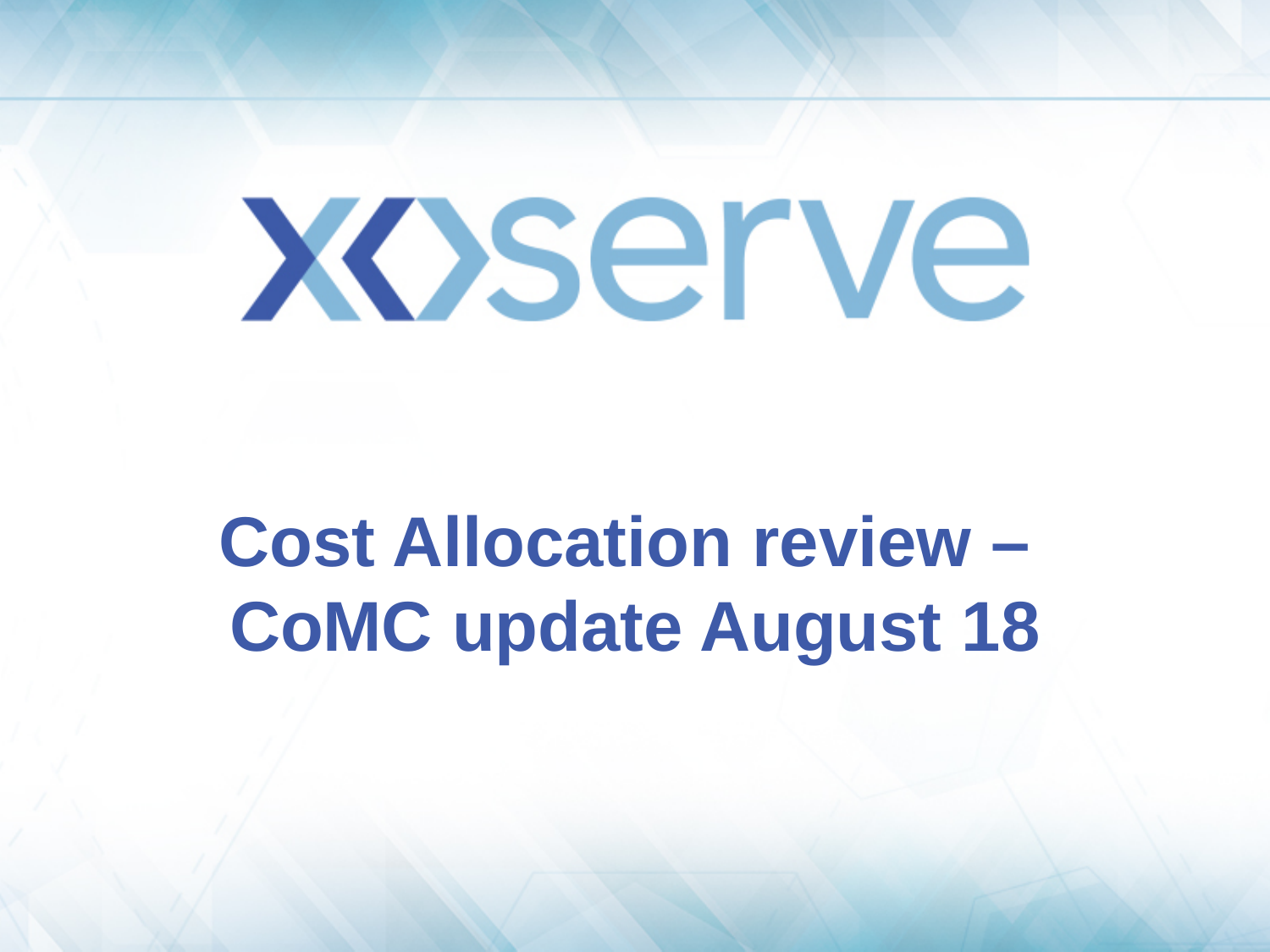

# Cost Allocation review – CoMC update August 18